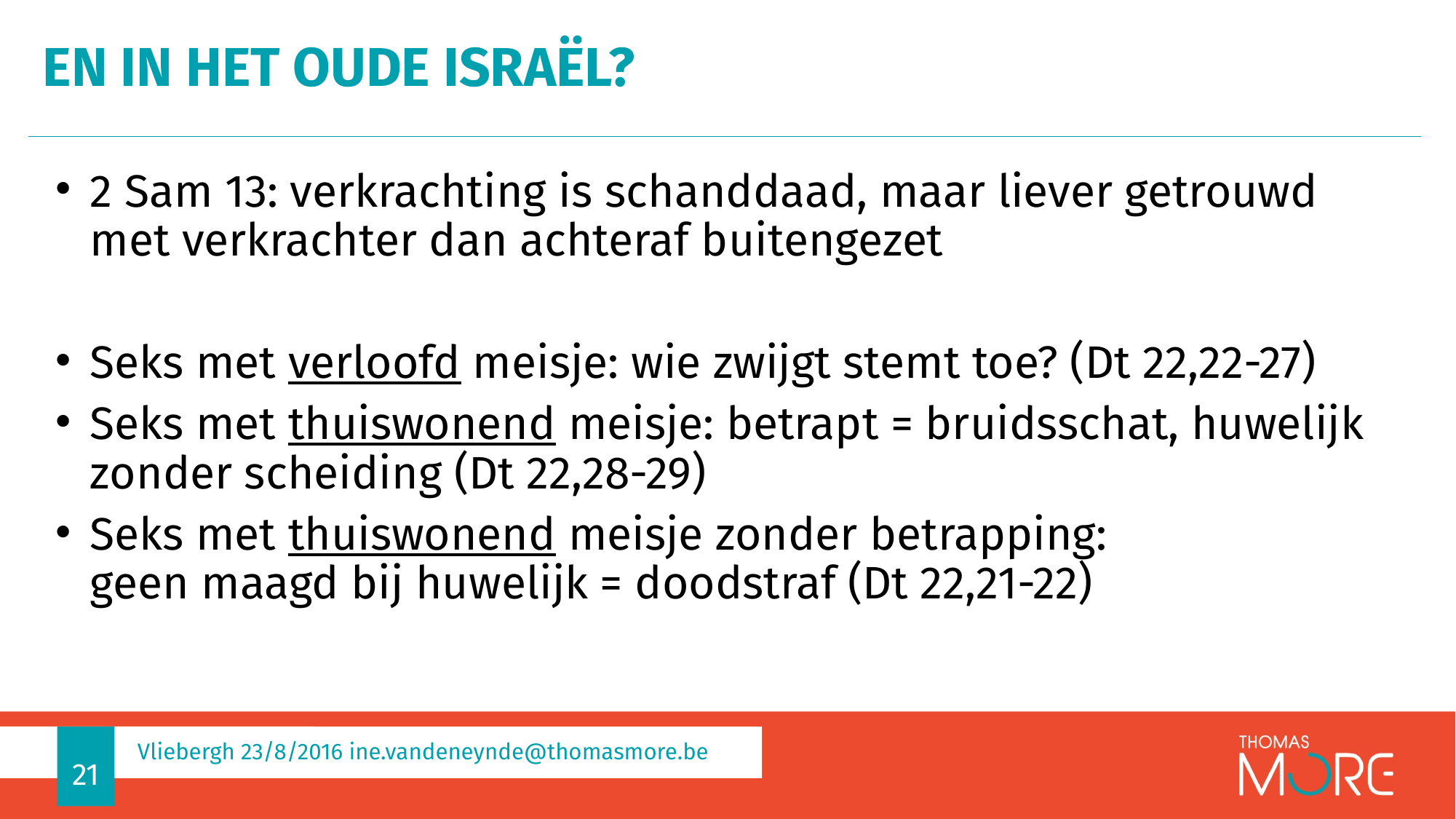

# EN IN HET OUDE ISRAël?
2 Sam 13: verkrachting is schanddaad, maar liever getrouwd met verkrachter dan achteraf buitengezet

Seks met verloofd meisje: wie zwijgt stemt toe? (Dt 22,22-27)
Seks met thuiswonend meisje: betrapt = bruidsschat, huwelijk zonder scheiding (Dt 22,28-29)
Seks met thuiswonend meisje zonder betrapping:
geen maagd bij huwelijk = doodstraf (Dt 22,21-22)

21
Vliebergh 23/8/2016 ine.vandeneynde@thomasmore.be